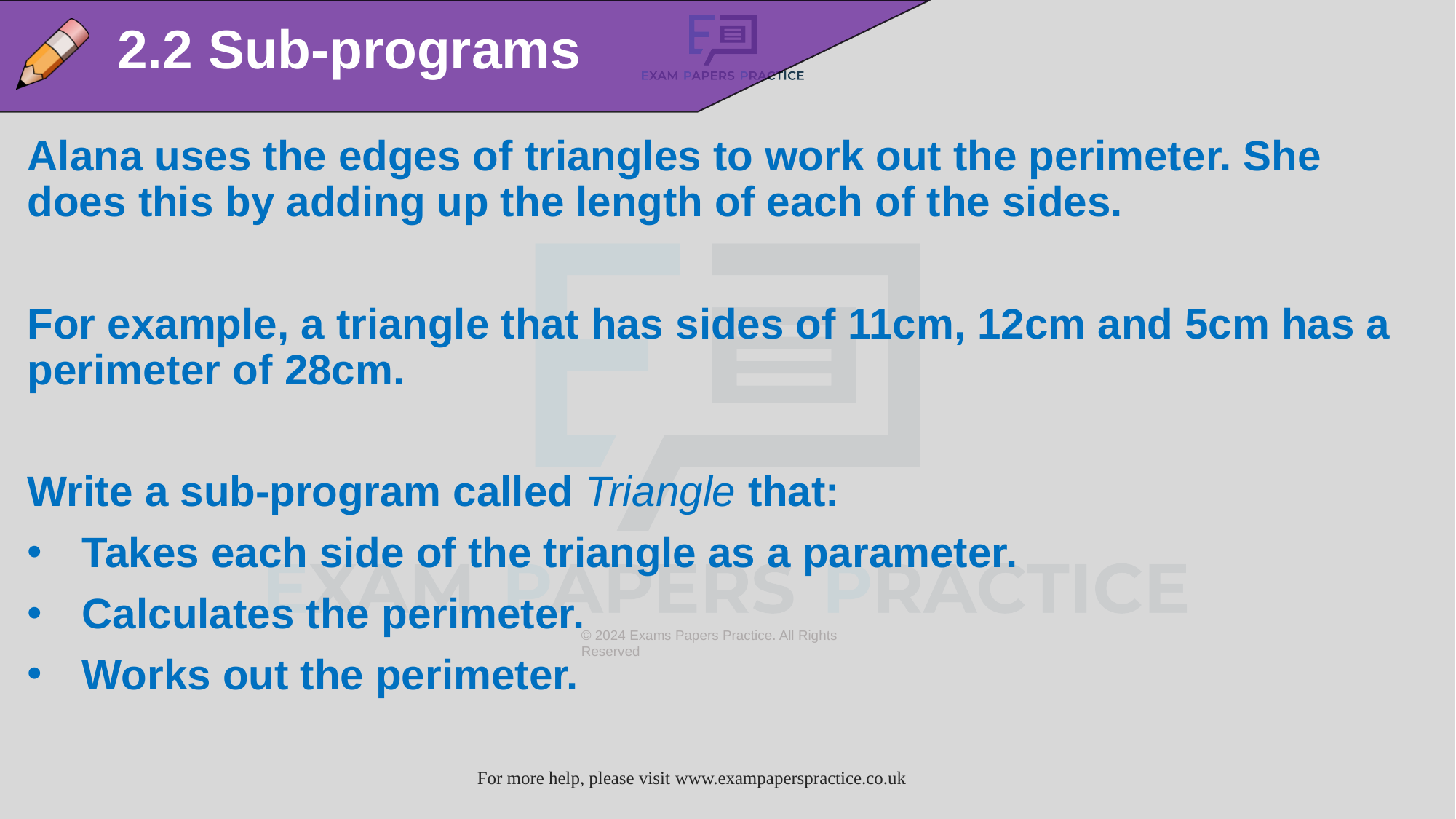

2.2 Sub-programs
Alana uses the edges of triangles to work out the perimeter. She does this by adding up the length of each of the sides.

For example, a triangle that has sides of 11cm, 12cm and 5cm has a perimeter of 28cm.

Write a sub-program called Triangle that:
Takes each side of the triangle as a parameter.
Calculates the perimeter.
Works out the perimeter.